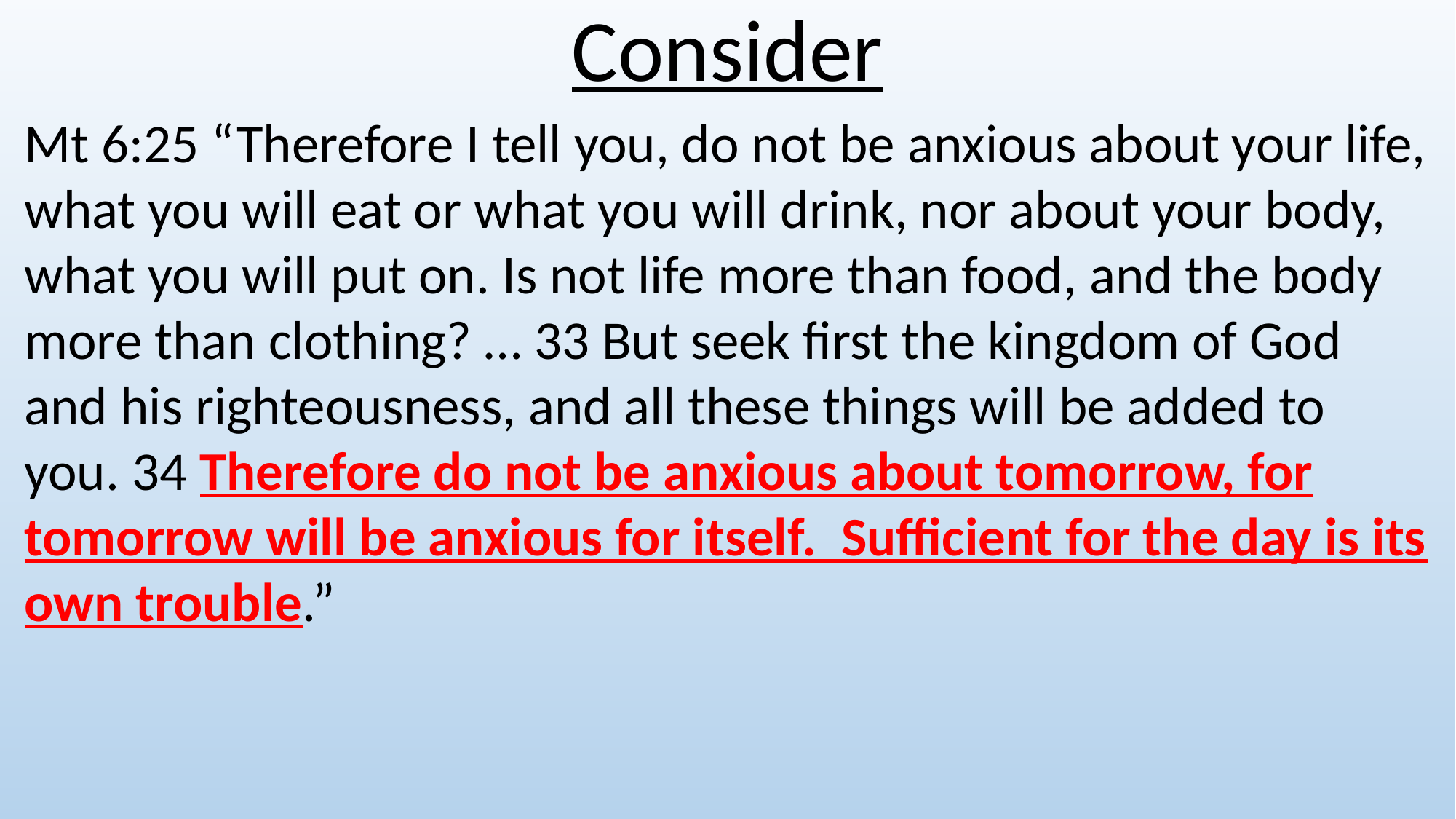

# Consider
Mt 6:25 “Therefore I tell you, do not be anxious about your life, what you will eat or what you will drink, nor about your body, what you will put on. Is not life more than food, and the body more than clothing? … 33 But seek first the kingdom of God and his righteousness, and all these things will be added to you. 34 Therefore do not be anxious about tomorrow, for tomorrow will be anxious for itself.  Sufficient for the day is its own trouble.”